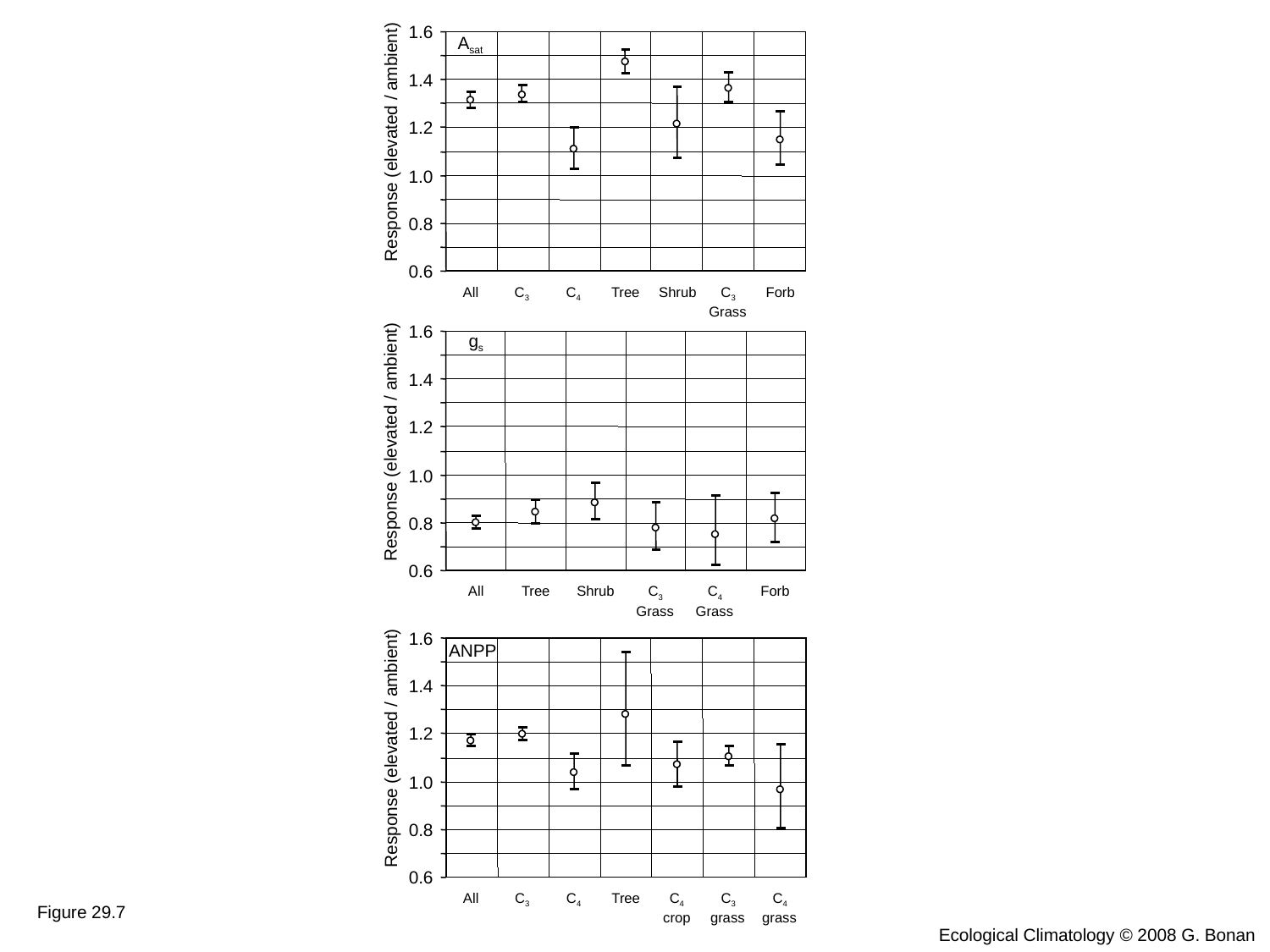

1.6
Asat

1.4

1.2

Response (elevated / ambient)

1.0

0.8

0.6

All
C3
C4
Tree
Shrub
C3
Forb
Grass
1.6
gs

1.4

1.2

Response (elevated / ambient)

1.0

0.8

0.6

All
Tree
Shrub
C3
C4
Forb
Grass
Grass
1.6
ANPP

1.4

1.2

Response (elevated / ambient)

1.0

0.8

0.6

All
C3
C4
Tree
C4
C3
C4
crop
grass
grass
Figure 29.7
Ecological Climatology © 2008 G. Bonan